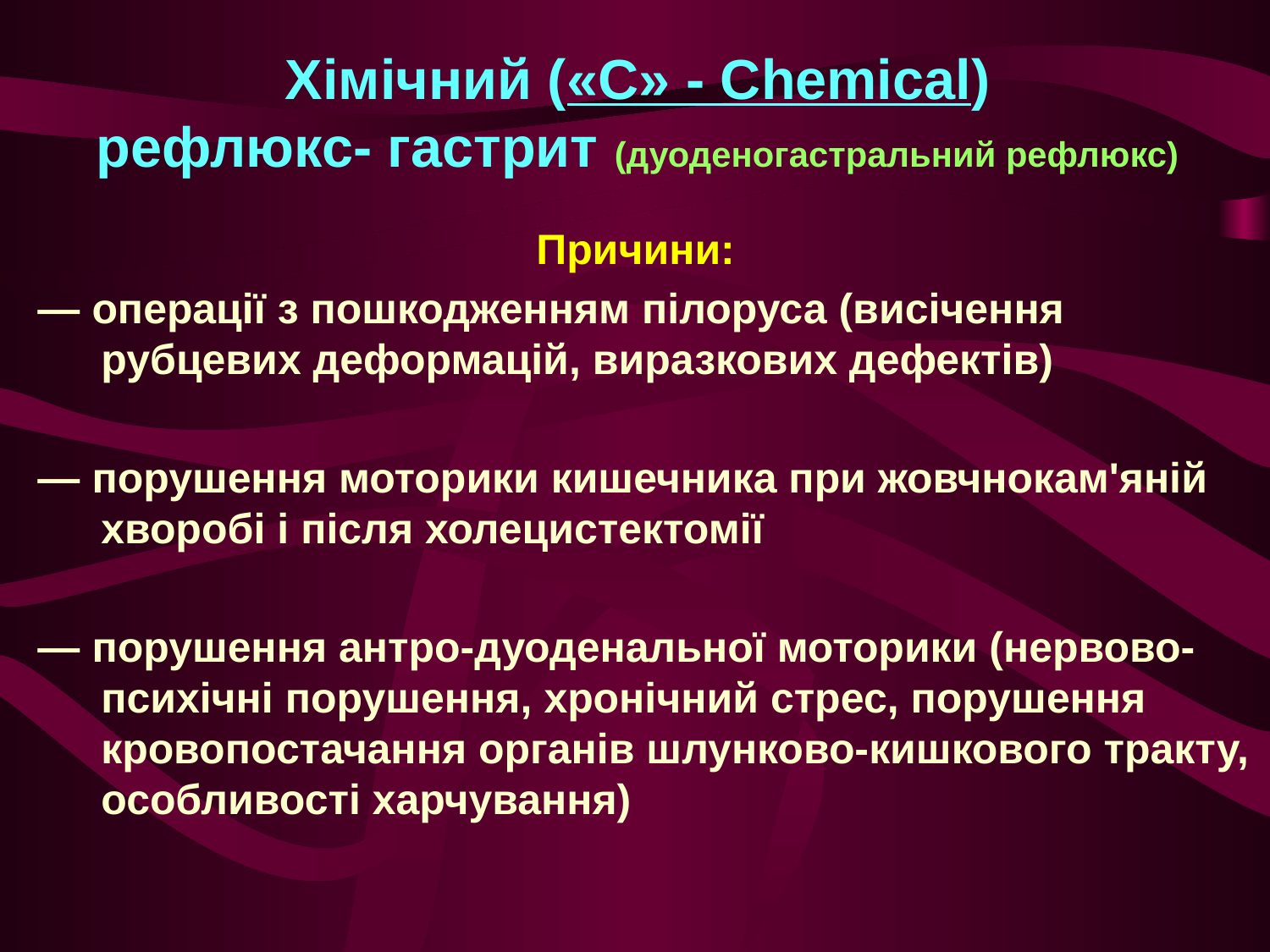

# Хімічний («C» - Chemical) рефлюкс- гастрит (дуоденогастральний рефлюкс)

Причини:
— операції з пошкодженням пілоруса (висічення рубцевих деформацій, виразкових дефектів)

— порушення моторики кишечника при жовчнокам'яній хворобі і після холецистектомії

— порушення антро-дуоденальної моторики (нервово-психічні порушення, хронічний стрес, порушення кровопостачання органів шлунково-кишкового тракту, особливості харчування)